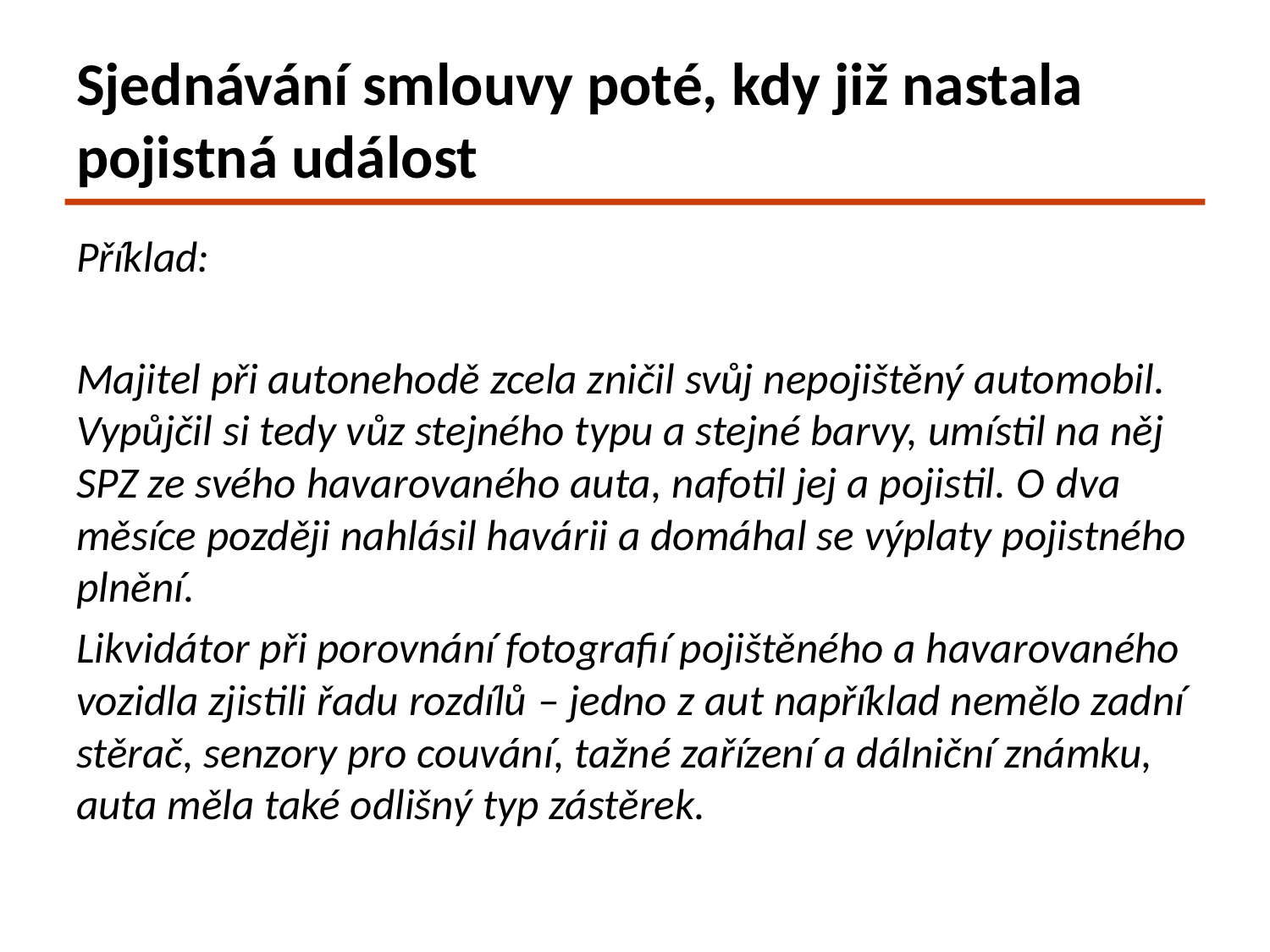

# Sjednávání smlouvy poté, kdy již nastala pojistná událost

Příklad:

Majitel při autonehodě zcela zničil svůj nepojištěný automobil. Vypůjčil si tedy vůz stejného typu a stejné barvy, umístil na něj SPZ ze svého havarovaného auta, nafotil jej a pojistil. O dva měsíce později nahlásil havárii a domáhal se výplaty pojistného plnění.
Likvidátor při porovnání fotografií pojištěného a havarovaného vozidla zjistili řadu rozdílů – jedno z aut například nemělo zadní stěrač, senzory pro couvání, tažné zařízení a dálniční známku, auta měla také odlišný typ zástěrek.